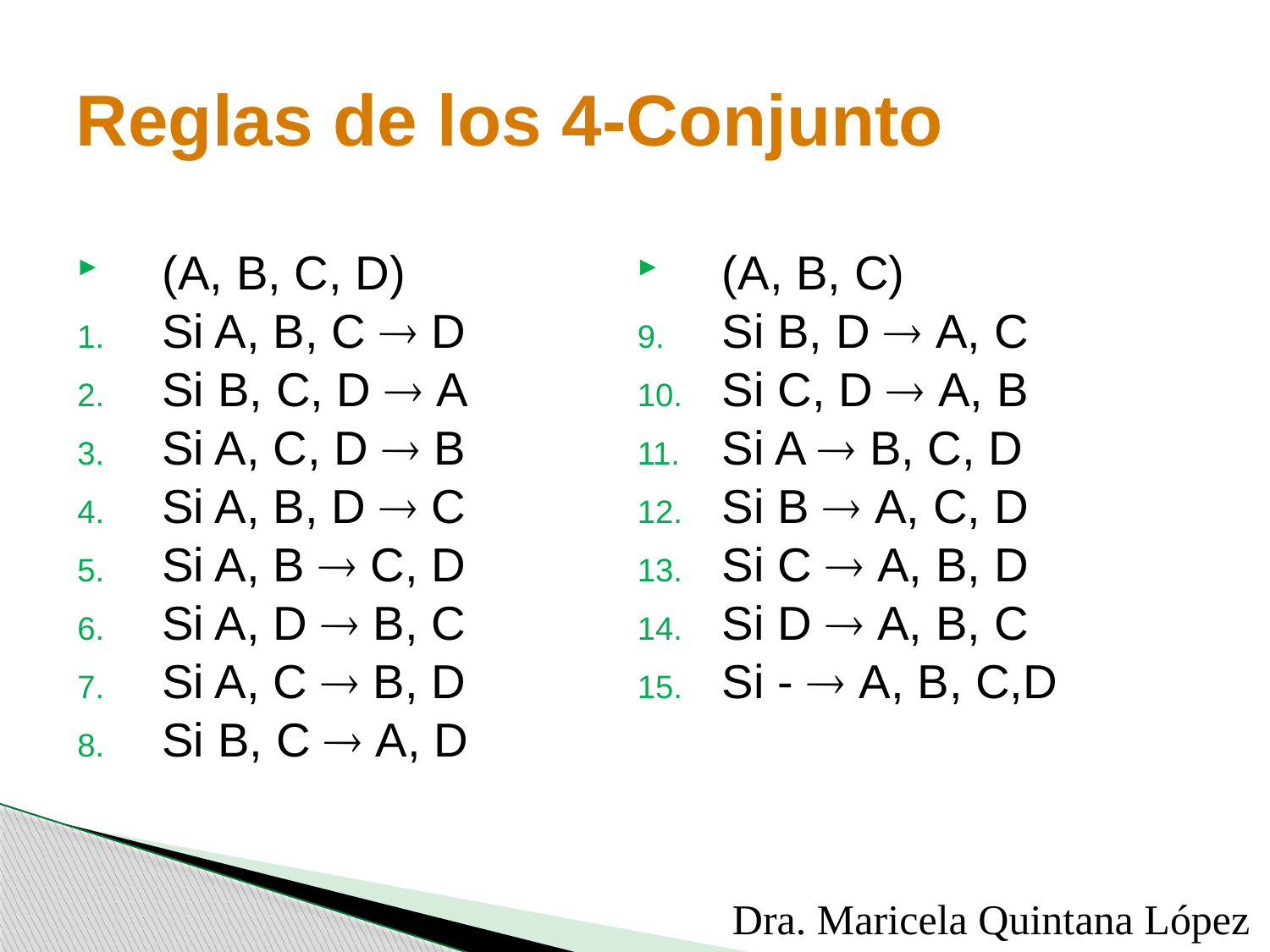

# Reglas de los 4-Conjunto
(A, B, C, D)
Si A, B, C → D
Si B, C, D → A
Si A, C, D → B
Si A, B, D → C
Si A, B → C, D
Si A, D → B, C
Si A, C → B, D
Si B, C → A, D
(A, B, C)
Si B, D → A, C
Si C, D → A, B
Si A → B, C, D
Si B → A, C, D
Si C → A, B, D
Si D → A, B, C
Si - → A, B, C,D